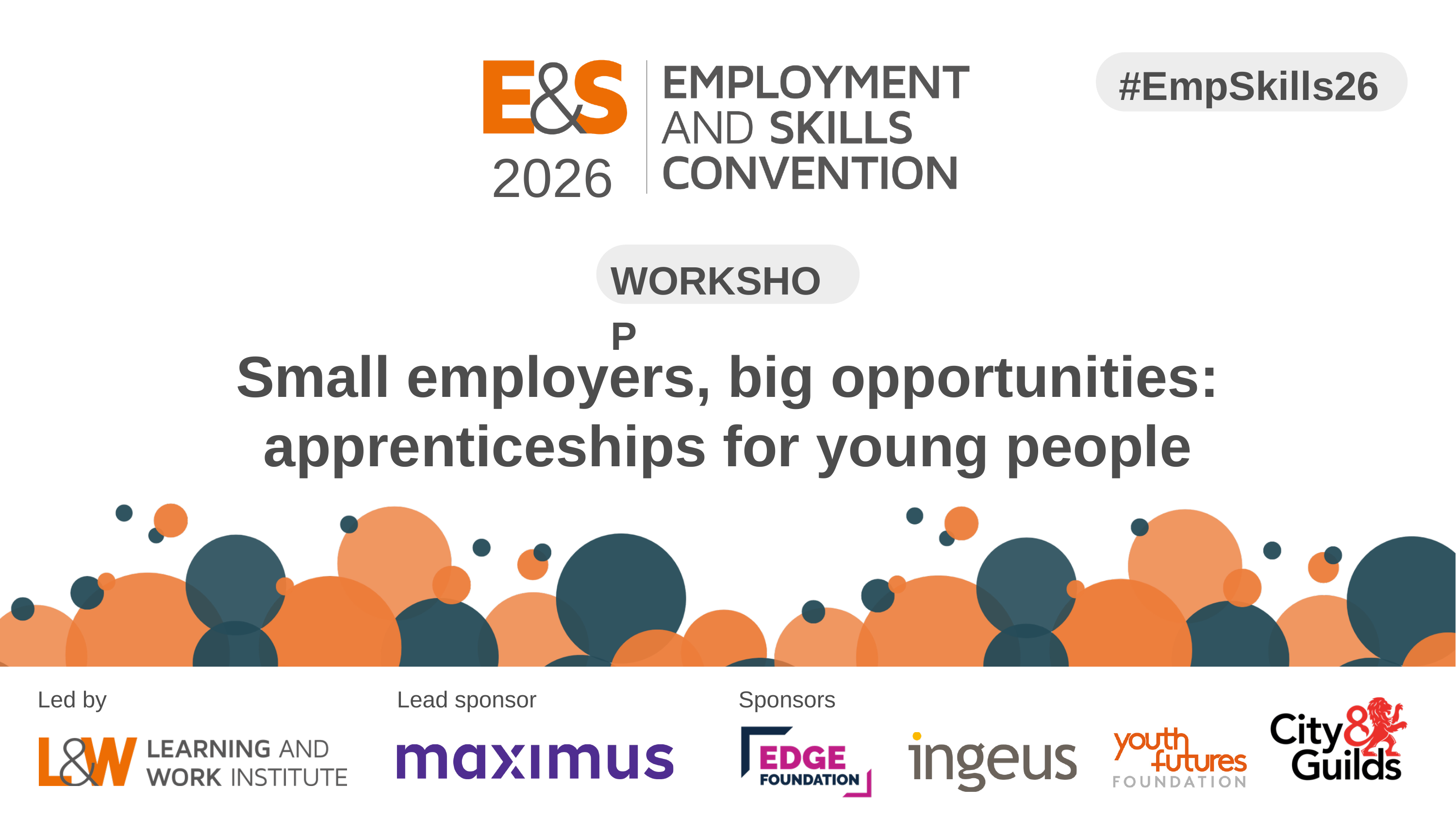

2026
#EmpSkills26

WORKSHOP
Small employers, big opportunities: apprenticeships for young people

Sponsors
Led by
Lead sponsor